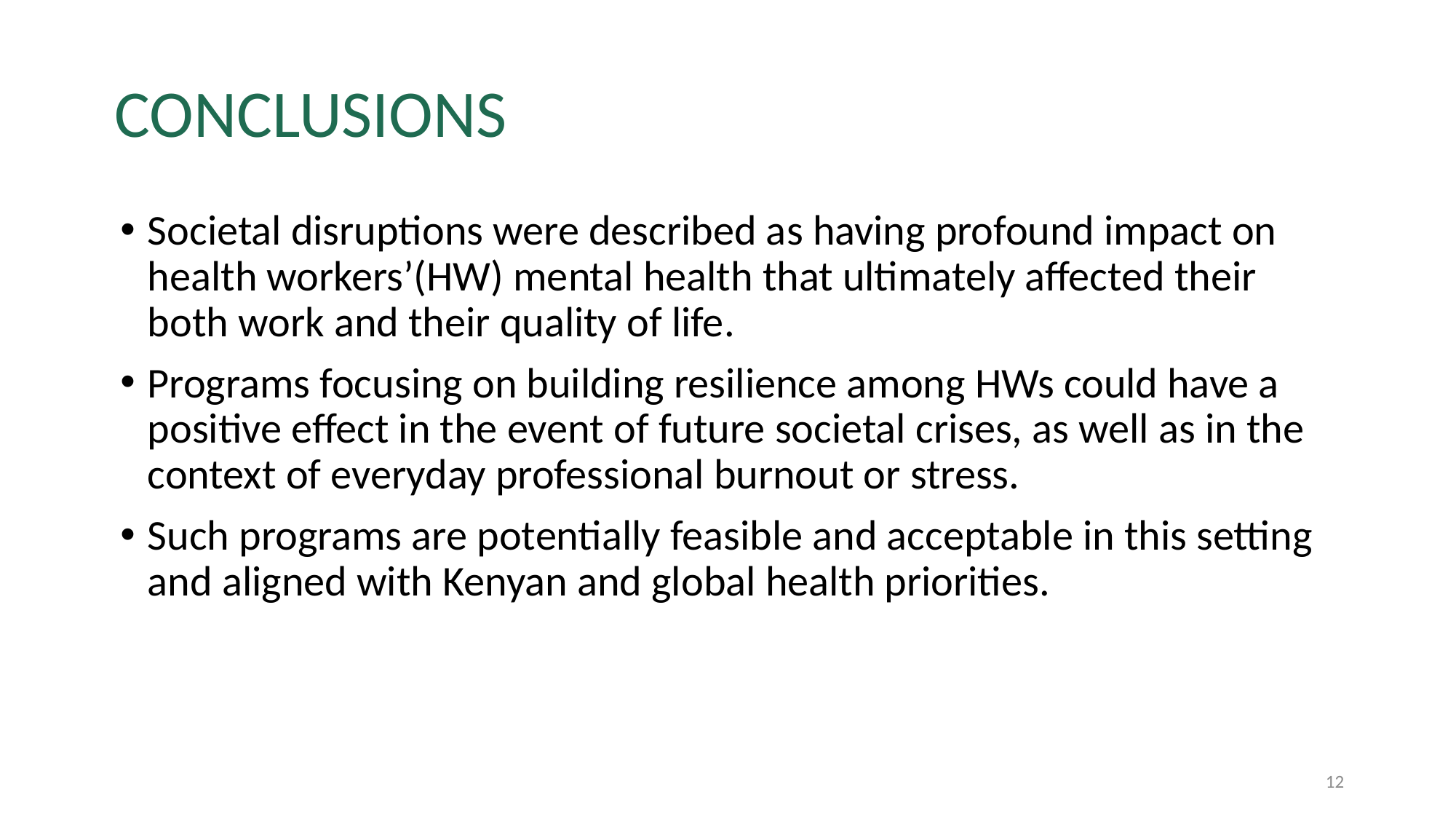

# CONCLUSIONS
Societal disruptions were described as having profound impact on health workers’(HW) mental health that ultimately affected their both work and their quality of life.
Programs focusing on building resilience among HWs could have a positive effect in the event of future societal crises, as well as in the context of everyday professional burnout or stress.
Such programs are potentially feasible and acceptable in this setting and aligned with Kenyan and global health priorities.
12